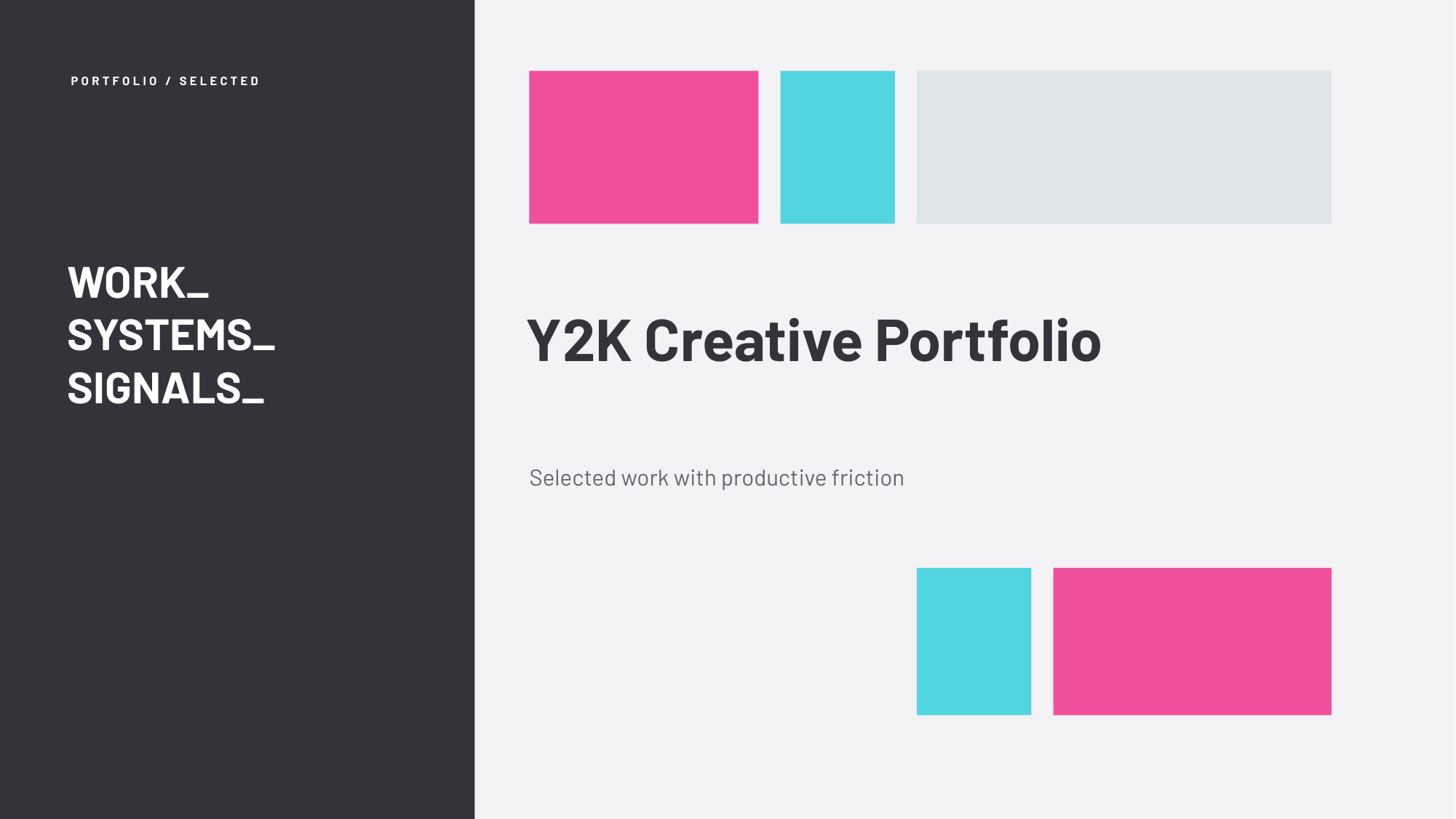

PORTFOLIO / SELECTED

WORK_
SYSTEMS_
SIGNALS_
Y2K Creative Portfolio
Selected work with productive friction